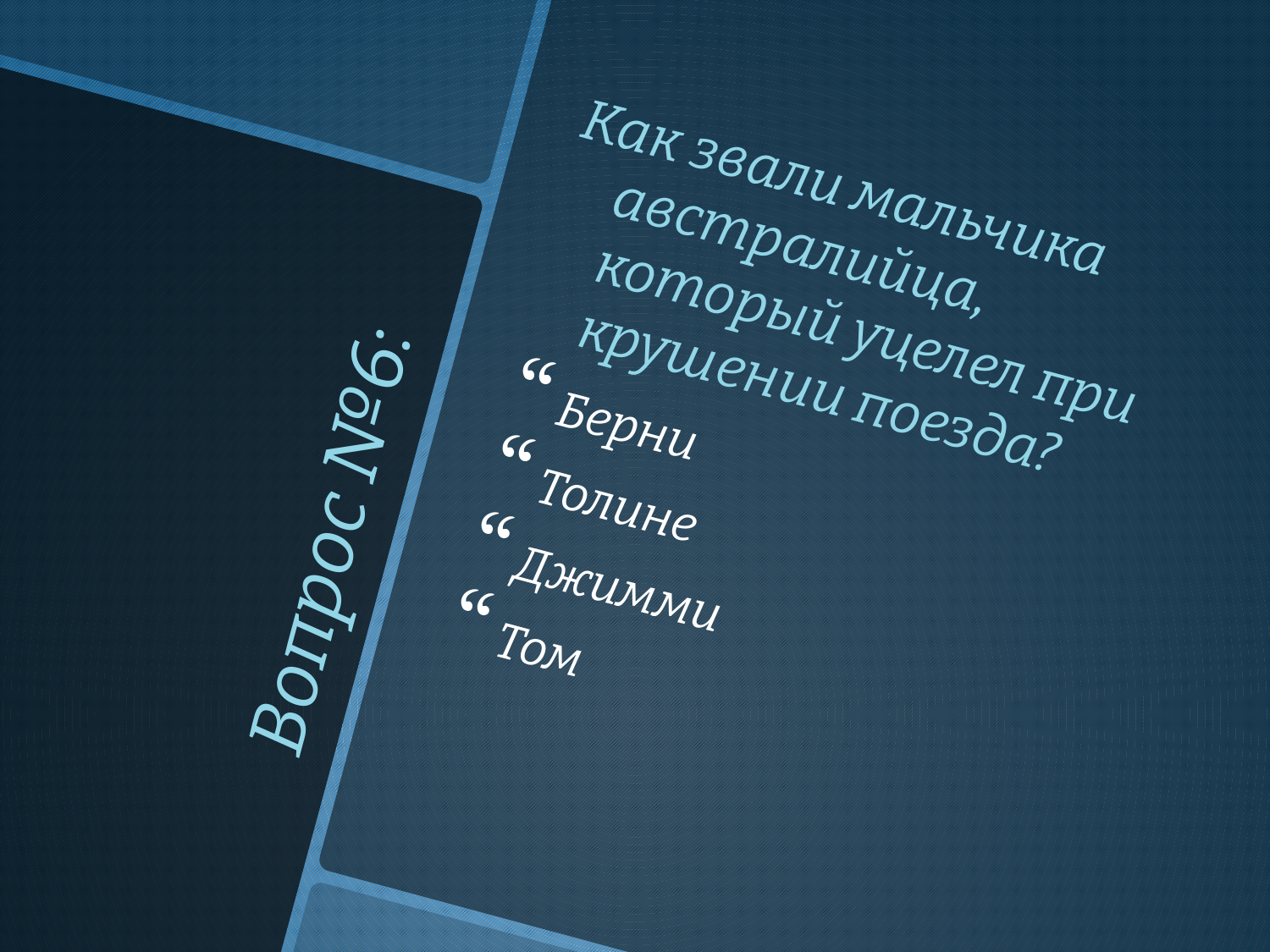

Как звали мальчика австралийца, который уцелел при крушении поезда?
Берни
Толине
Джимми
Том

# Вопрос №6: